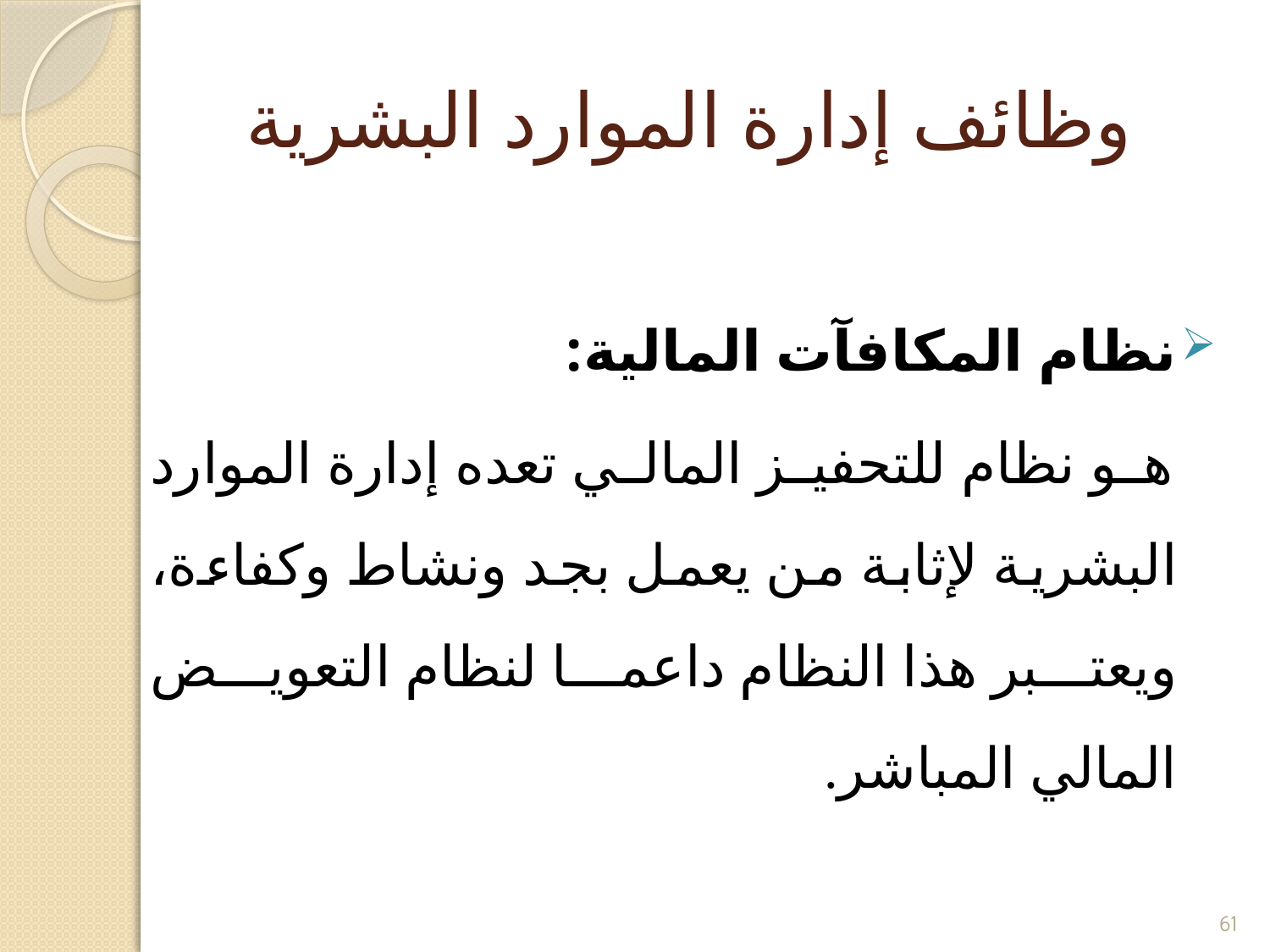

# وظائف إدارة الموارد البشرية
نظام المكافآت المالية:
   هو نظام للتحفيز المالي تعده إدارة الموارد البشرية لإثابة من يعمل بجد ونشاط وكفاءة، ويعتبر هذا النظام داعما لنظام التعويض المالي المباشر.

61